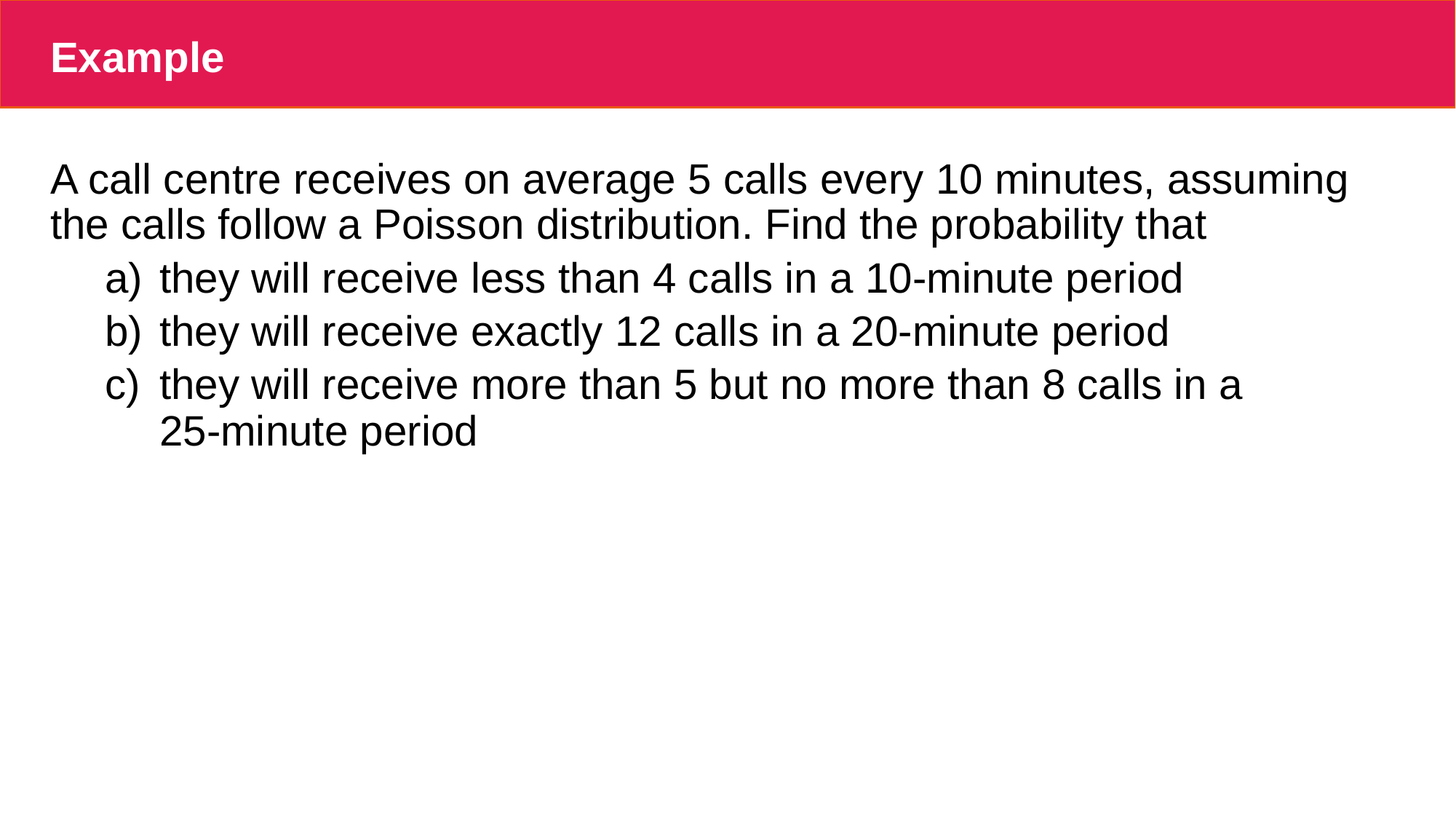

# Example
A call centre receives on average 5 calls every 10 minutes, assuming the calls follow a Poisson distribution. Find the probability that
they will receive less than 4 calls in a 10-minute period
they will receive exactly 12 calls in a 20-minute period
they will receive more than 5 but no more than 8 calls in a
25-minute period